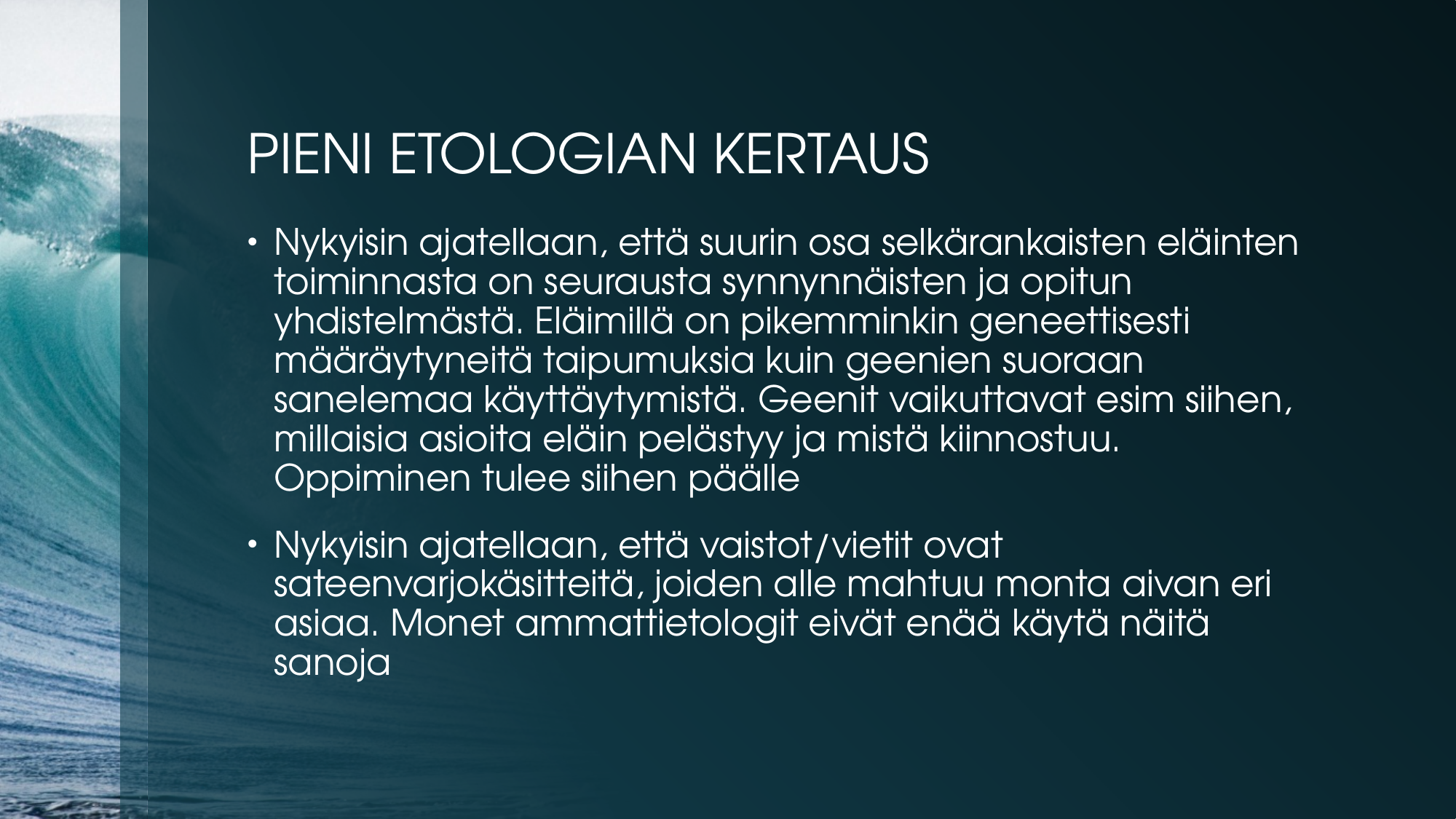

# PIENI ETOLOGIAN KERTAUS
Nykyisin ajatellaan, että suurin osa selkärankaisten eläinten toiminnasta on seurausta synnynnäisten ja opitun yhdistelmästä. Eläimillä on pikemminkin geneettisesti määräytyneitä taipumuksia kuin geenien suoraan sanelemaa käyttäytymistä. Geenit vaikuttavat esim siihen, millaisia asioita eläin pelästyy ja mistä kiinnostuu. Oppiminen tulee siihen päälle
Nykyisin ajatellaan, että vaistot/vietit ovat sateenvarjokäsitteitä, joiden alle mahtuu monta aivan eri asiaa. Monet ammattietologit eivät enää käytä näitä sanoja